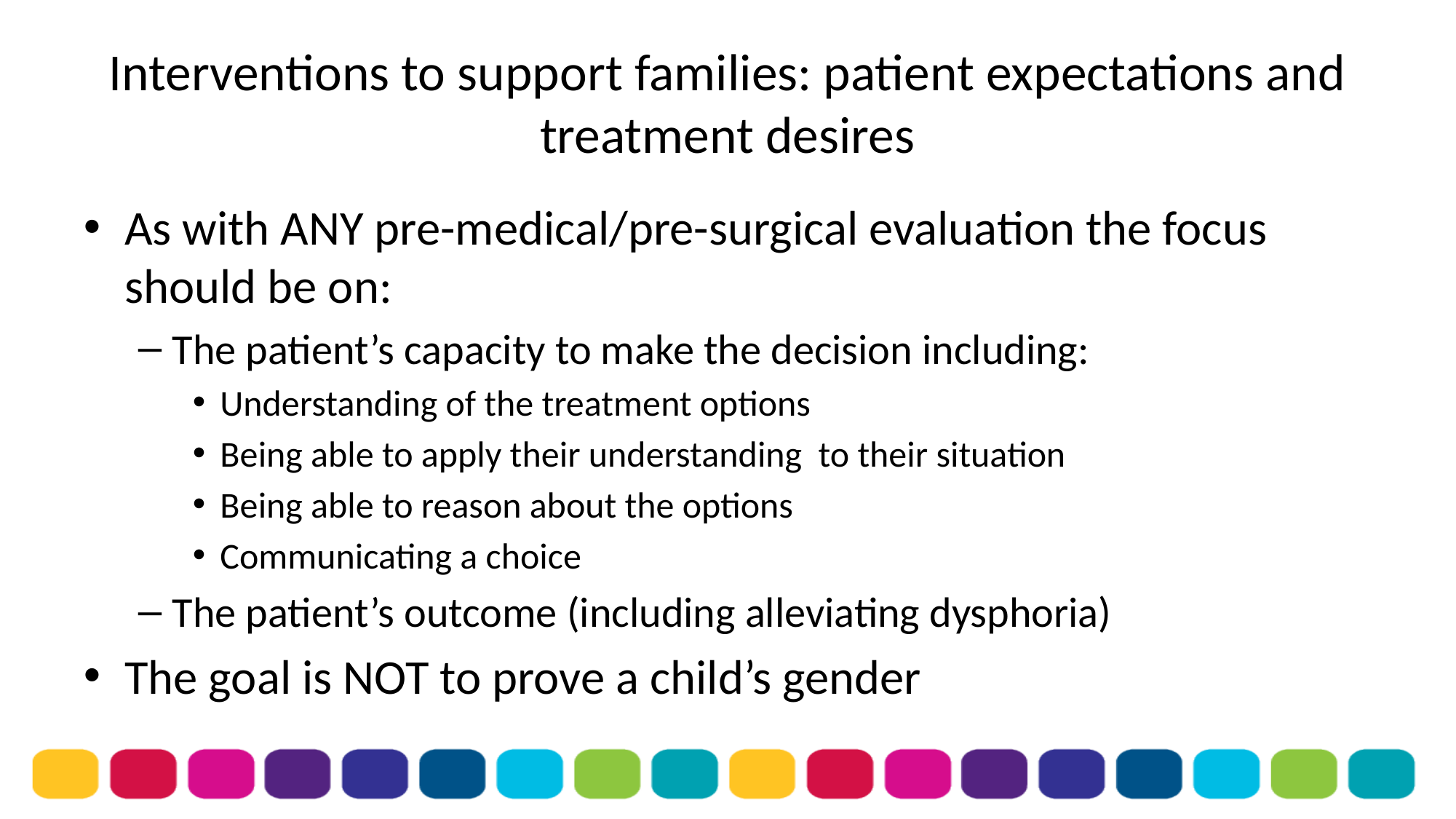

# Interventions to support families: patient expectations and treatment desires
As with ANY pre-medical/pre-surgical evaluation the focus should be on:
The patient’s capacity to make the decision including:
Understanding of the treatment options
Being able to apply their understanding  to their situation
Being able to reason about the options
Communicating a choice
The patient’s outcome (including alleviating dysphoria)
The goal is NOT to prove a child’s gender